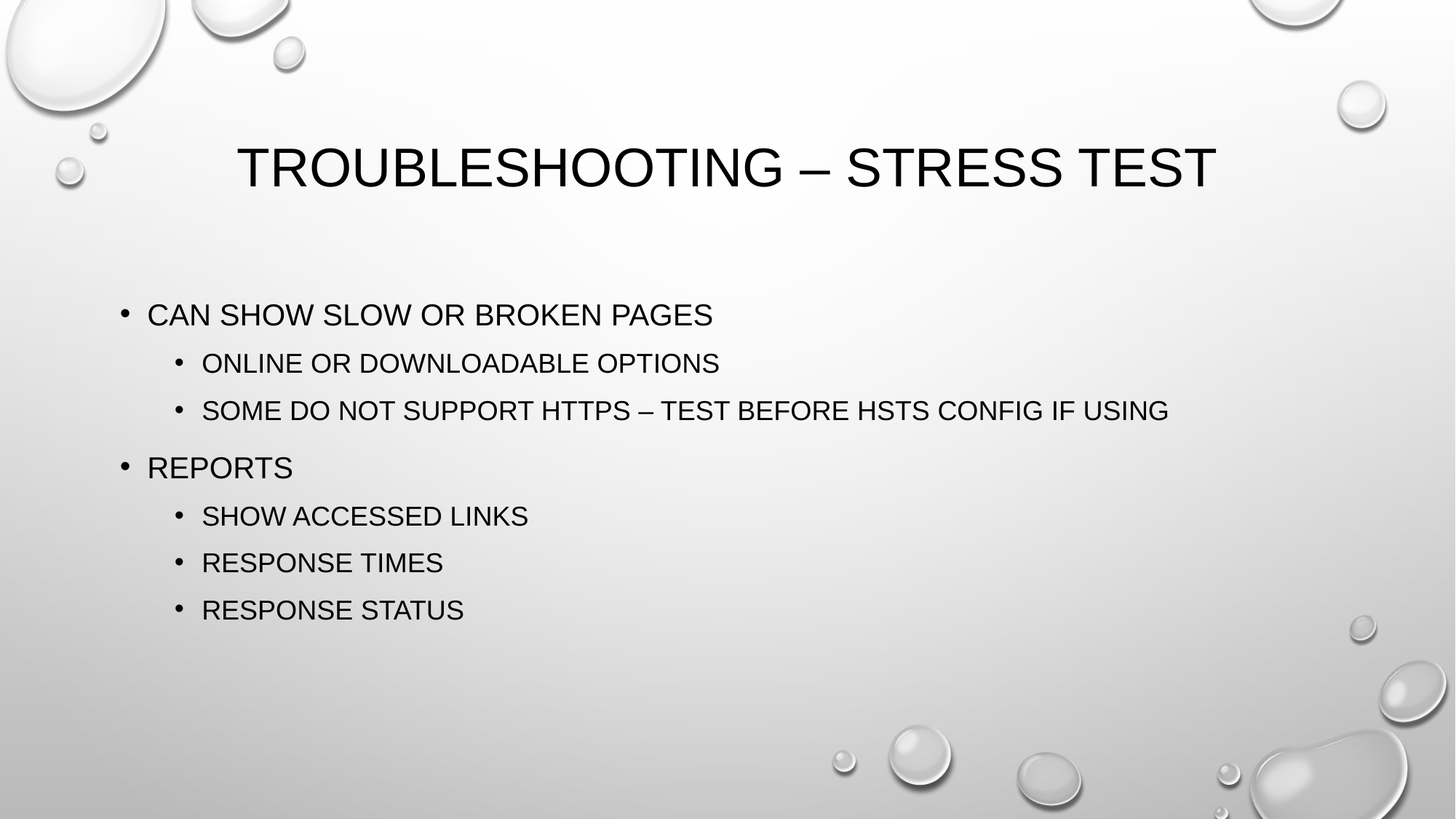

# Troubleshooting – Stress Test
Can show slow or broken pages
Online or downloadable options
Some do not support https – test before hsts config if using
Reports
Show accessed links
Response times
Response status